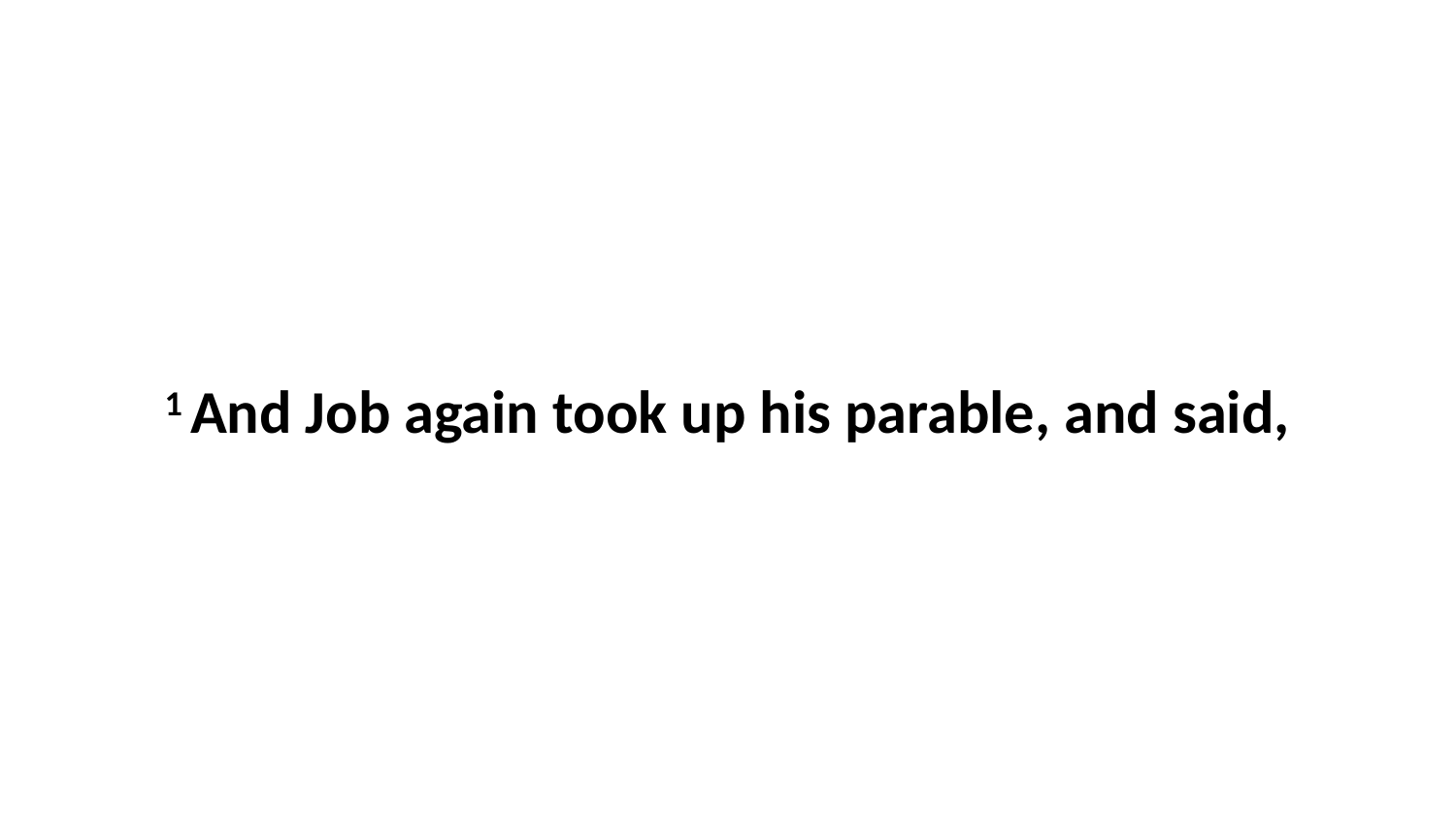

1 And Job again took up his parable, and said,